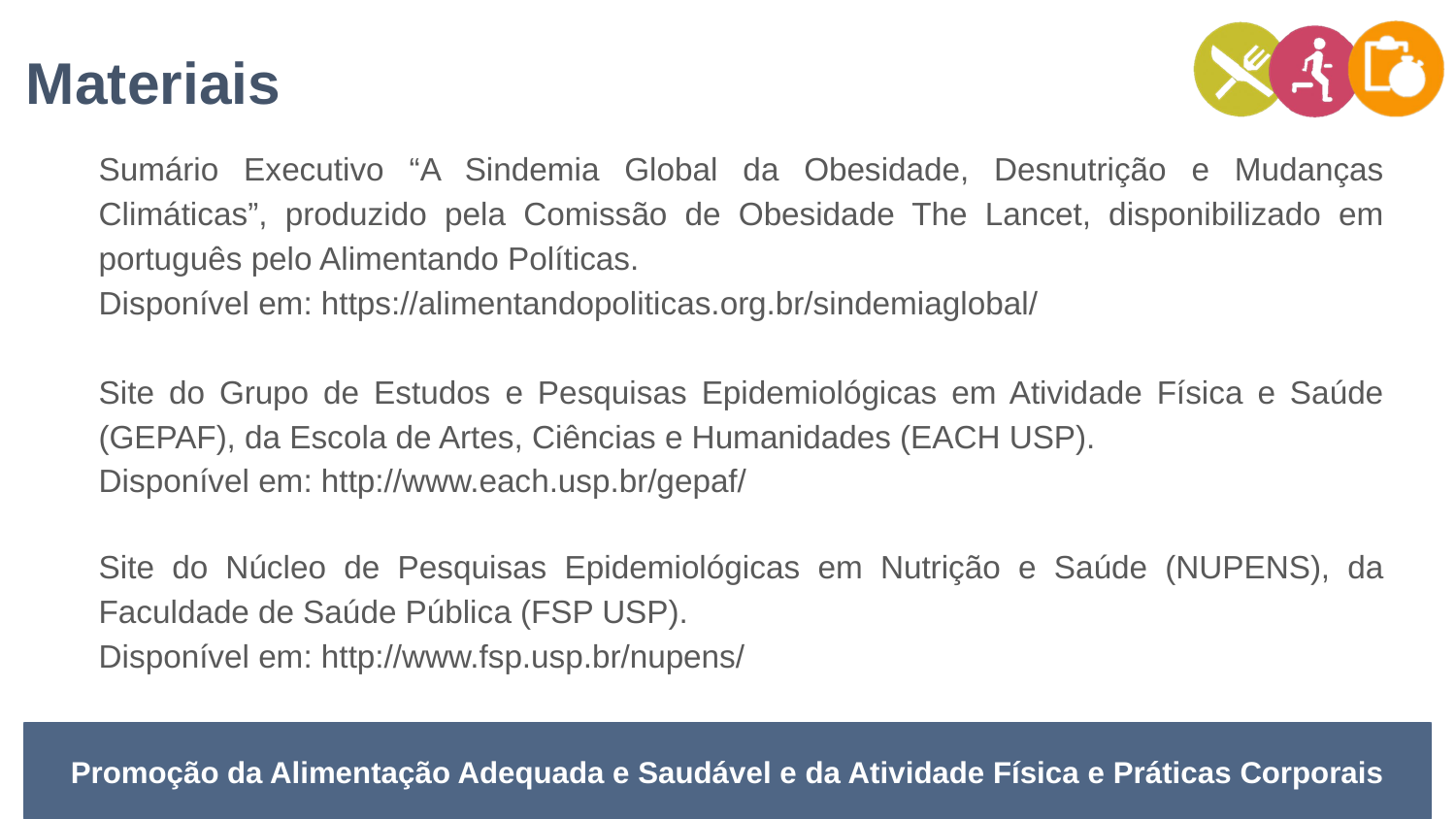

Materiais

Sumário Executivo “A Sindemia Global da Obesidade, Desnutrição e Mudanças Climáticas”, produzido pela Comissão de Obesidade The Lancet, disponibilizado em português pelo Alimentando Políticas.
Disponível em: https://alimentandopoliticas.org.br/sindemiaglobal/

Site do Grupo de Estudos e Pesquisas Epidemiológicas em Atividade Física e Saúde (GEPAF), da Escola de Artes, Ciências e Humanidades (EACH USP).
Disponível em: http://www.each.usp.br/gepaf/

Site do Núcleo de Pesquisas Epidemiológicas em Nutrição e Saúde (NUPENS), da Faculdade de Saúde Pública (FSP USP).
Disponível em: http://www.fsp.usp.br/nupens/